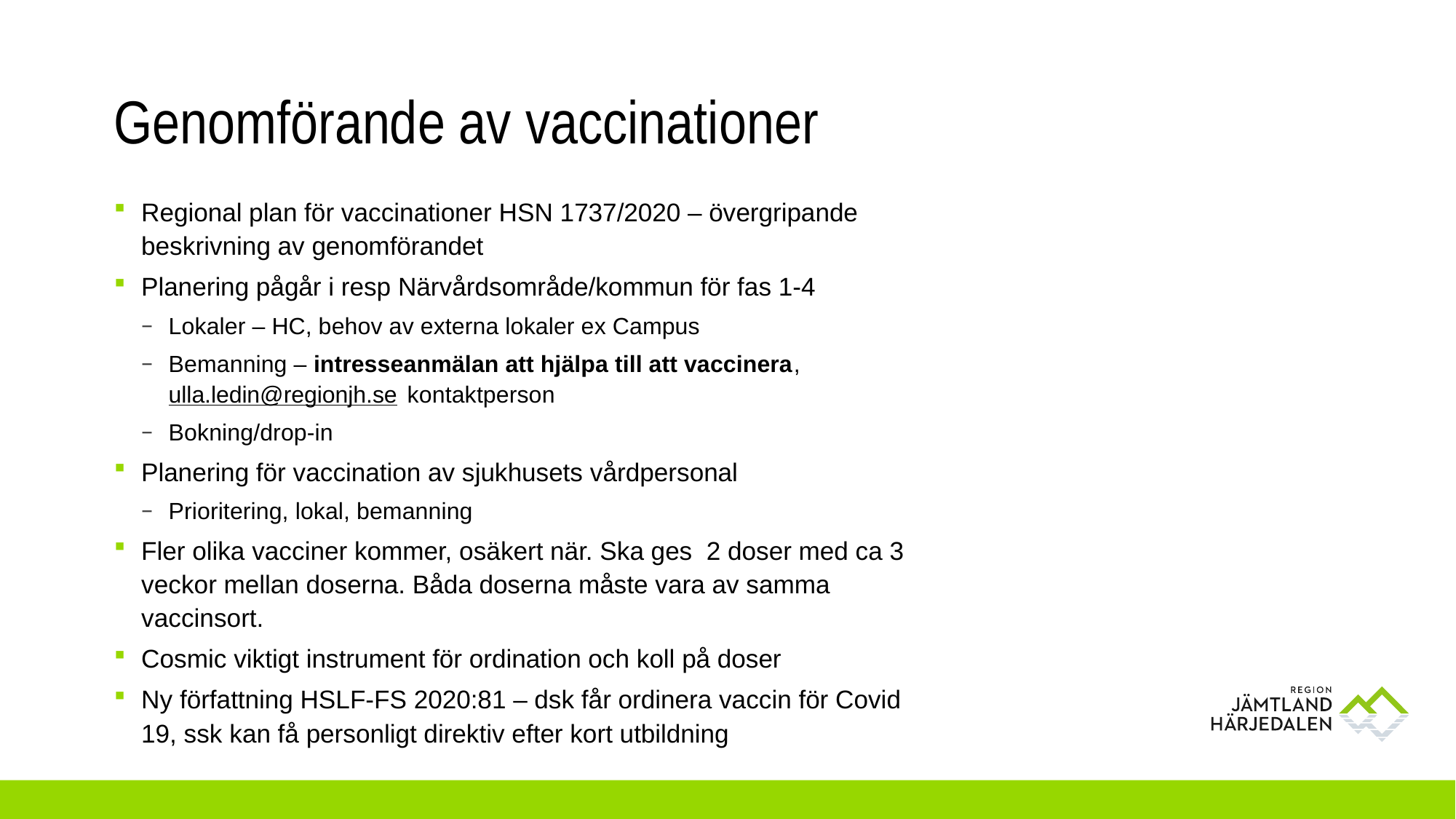

# Genomförande av vaccinationer
Regional plan för vaccinationer HSN 1737/2020 – övergripande beskrivning av genomförandet
Planering pågår i resp Närvårdsområde/kommun för fas 1-4
Lokaler – HC, behov av externa lokaler ex Campus
Bemanning – intresseanmälan att hjälpa till att vaccinera, ulla.ledin@regionjh.se kontaktperson
Bokning/drop-in
Planering för vaccination av sjukhusets vårdpersonal
Prioritering, lokal, bemanning
Fler olika vacciner kommer, osäkert när. Ska ges  2 doser med ca 3 veckor mellan doserna. Båda doserna måste vara av samma vaccinsort.
Cosmic viktigt instrument för ordination och koll på doser
Ny författning HSLF-FS 2020:81 – dsk får ordinera vaccin för Covid 19, ssk kan få personligt direktiv efter kort utbildning